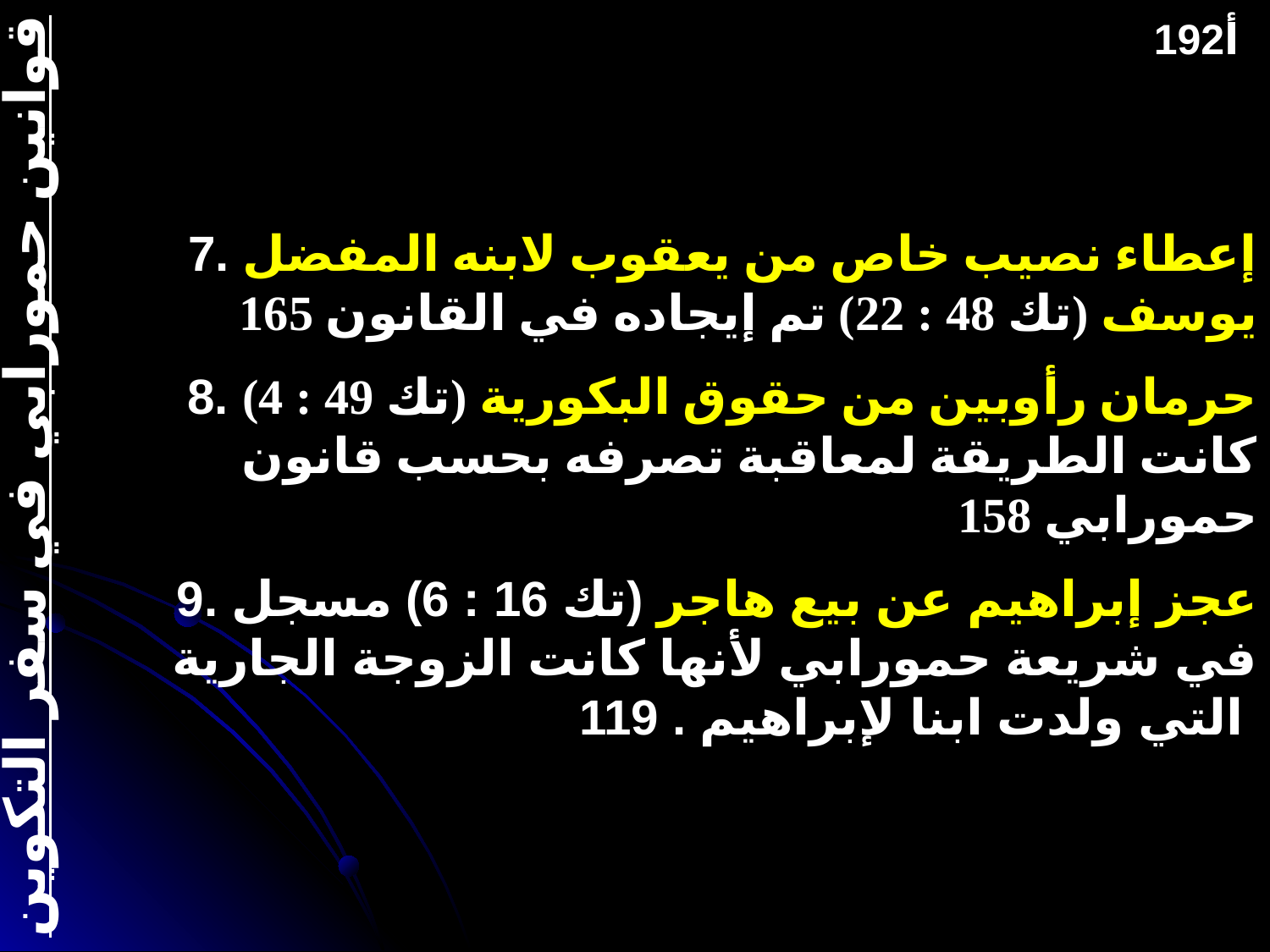

192أ

7. إعطاء نصيب خاص من يعقوب لابنه المفضل يوسف (تك 48 : 22) تم إيجاده في القانون 165
8. حرمان رأوبين من حقوق البكورية (تك 49 : 4) كانت الطريقة لمعاقبة تصرفه بحسب قانون حمورابي 158
9. عجز إبراهيم عن بيع هاجر (تك 16 : 6) مسجل في شريعة حمورابي لأنها كانت الزوجة الجارية التي ولدت ابنا لإبراهيم . 119
قوانين حمورابي في سفر التكوين